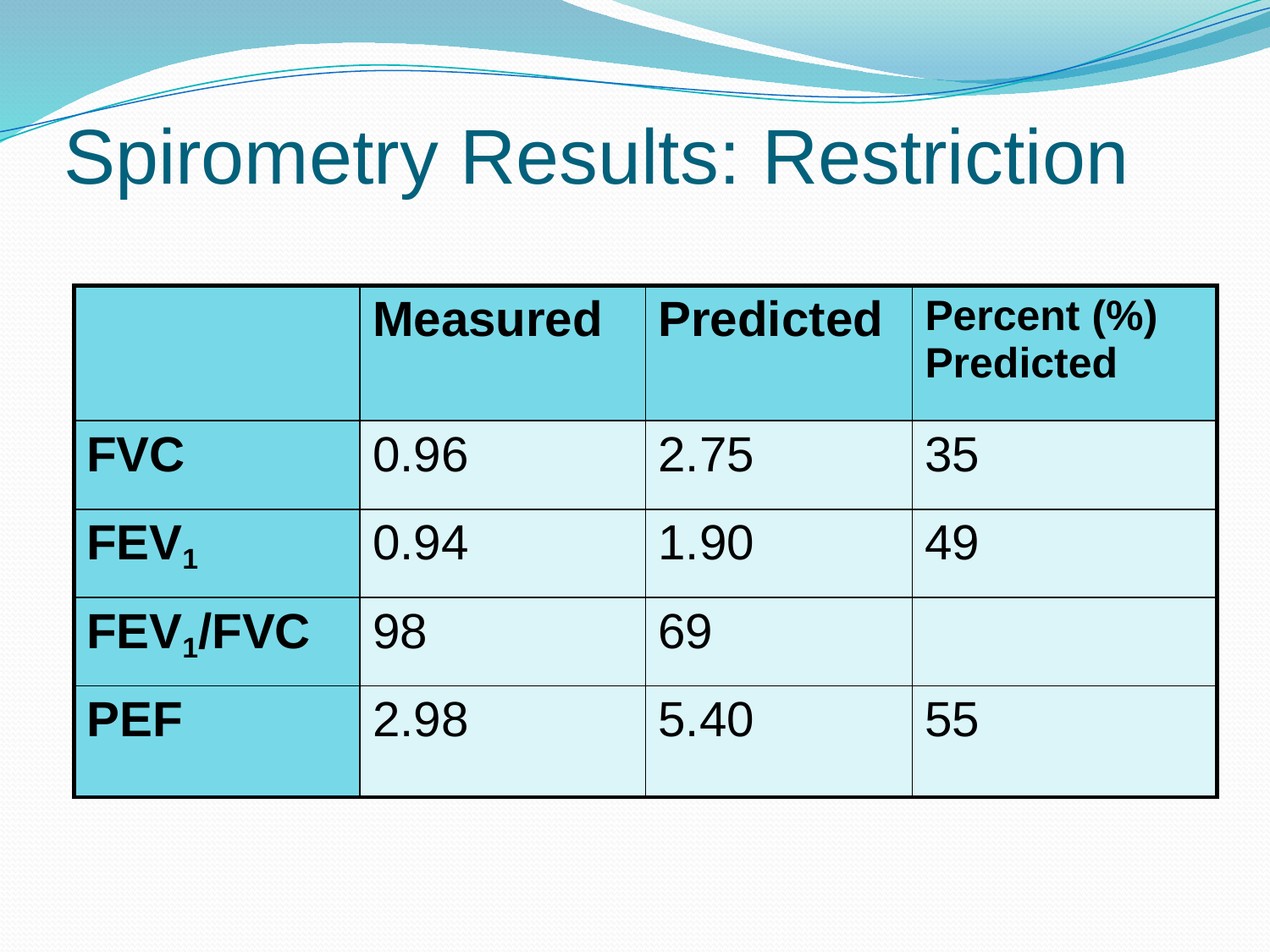

# Spirometry Results: Restriction

|  | Measured | Predicted | Percent (%) Predicted |
| --- | --- | --- | --- |
| FVC | 0.96 | 2.75 | 35 |
| FEV1 | 0.94 | 1.90 | 49 |
| FEV1/FVC | 98 | 69 |  |
| PEF | 2.98 | 5.40 | 55 |